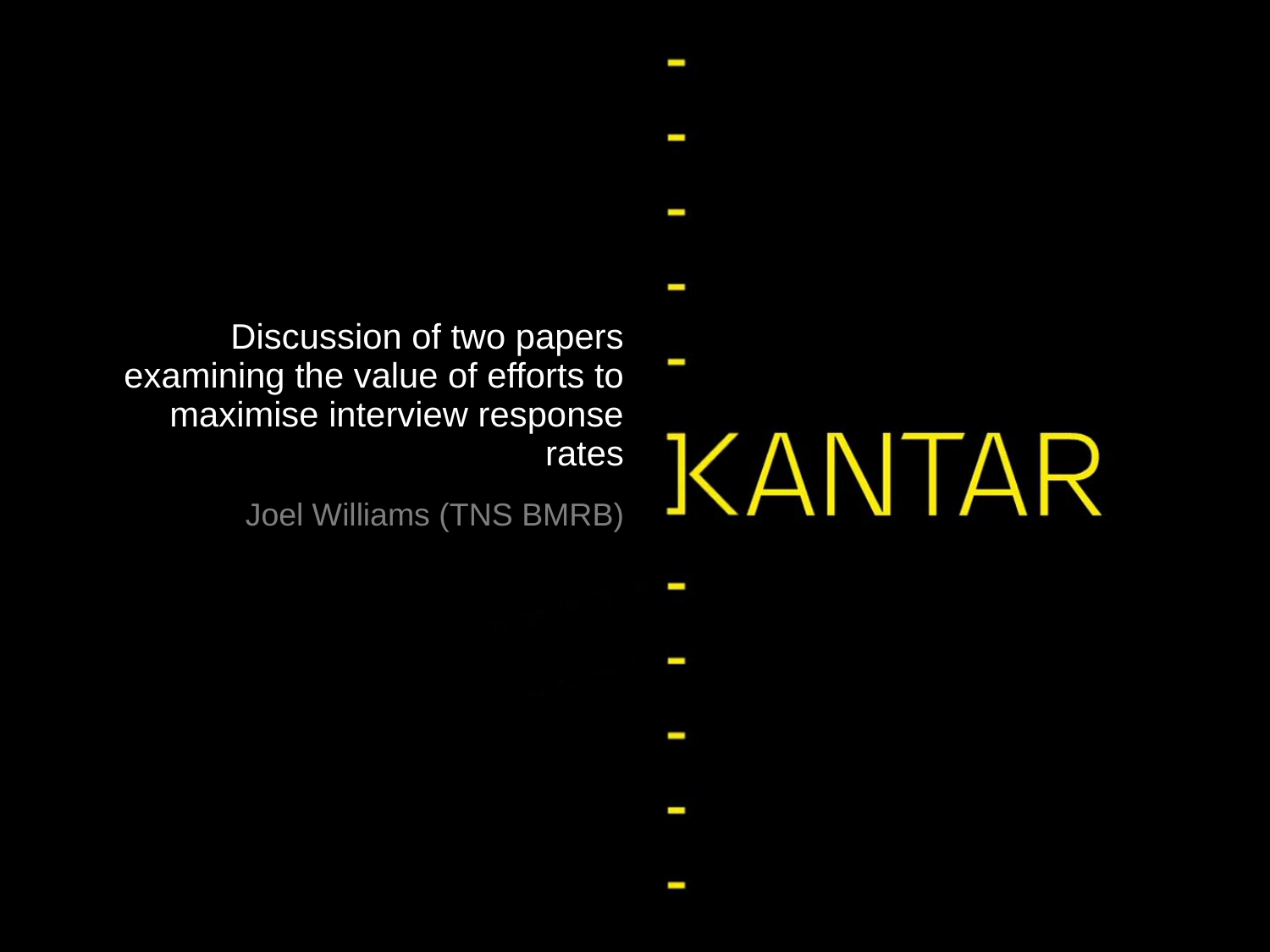

# Discussion of two papers examining the value of efforts to maximise interview response rates
Joel Williams (TNS BMRB)